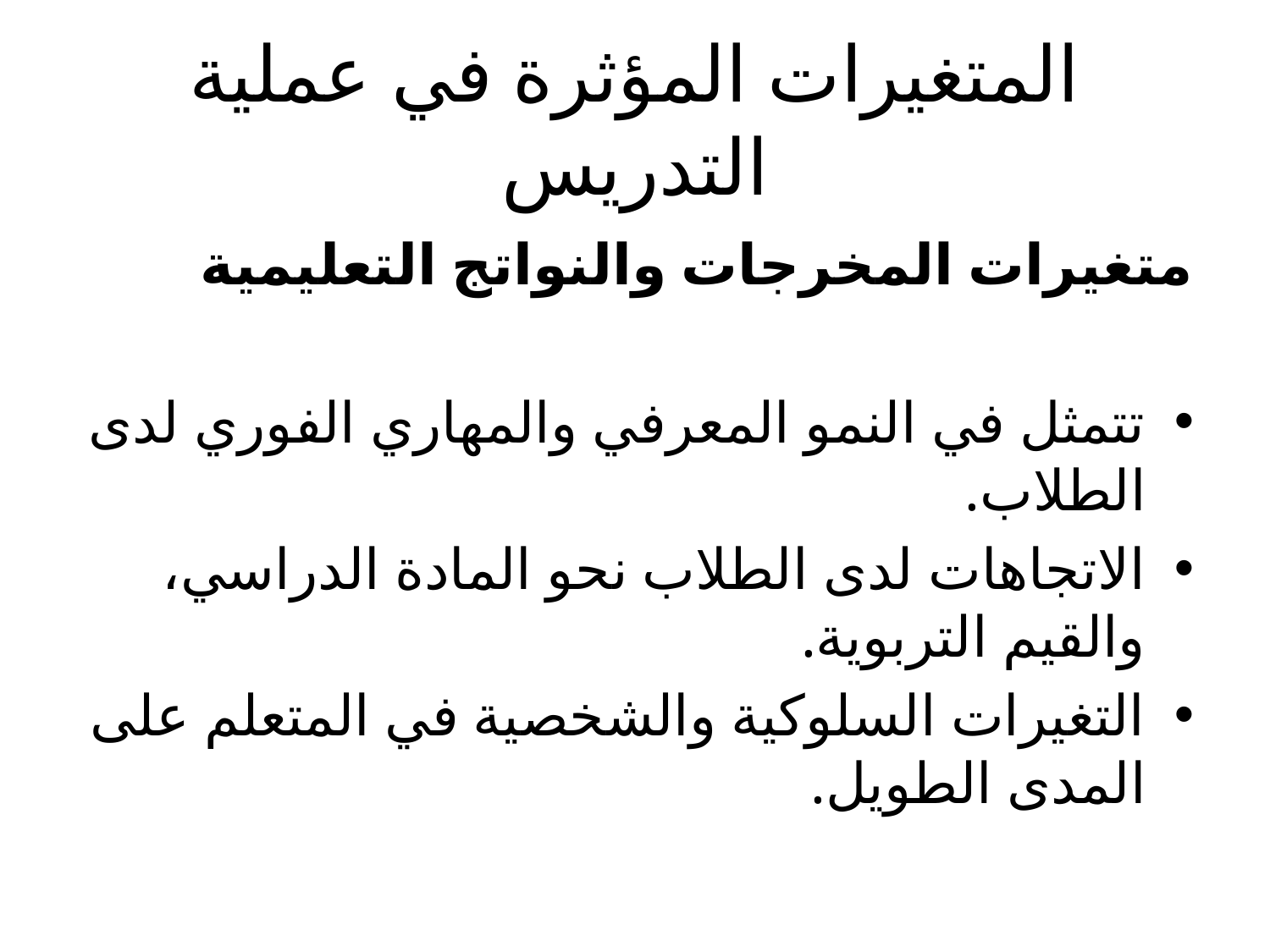

# المتغيرات المؤثرة في عملية التدريس
متغيرات المخرجات والنواتج التعليمية

تتمثل في النمو المعرفي والمهاري الفوري لدى الطلاب.
الاتجاهات لدى الطلاب نحو المادة الدراسي، والقيم التربوية.
التغيرات السلوكية والشخصية في المتعلم على المدى الطويل.